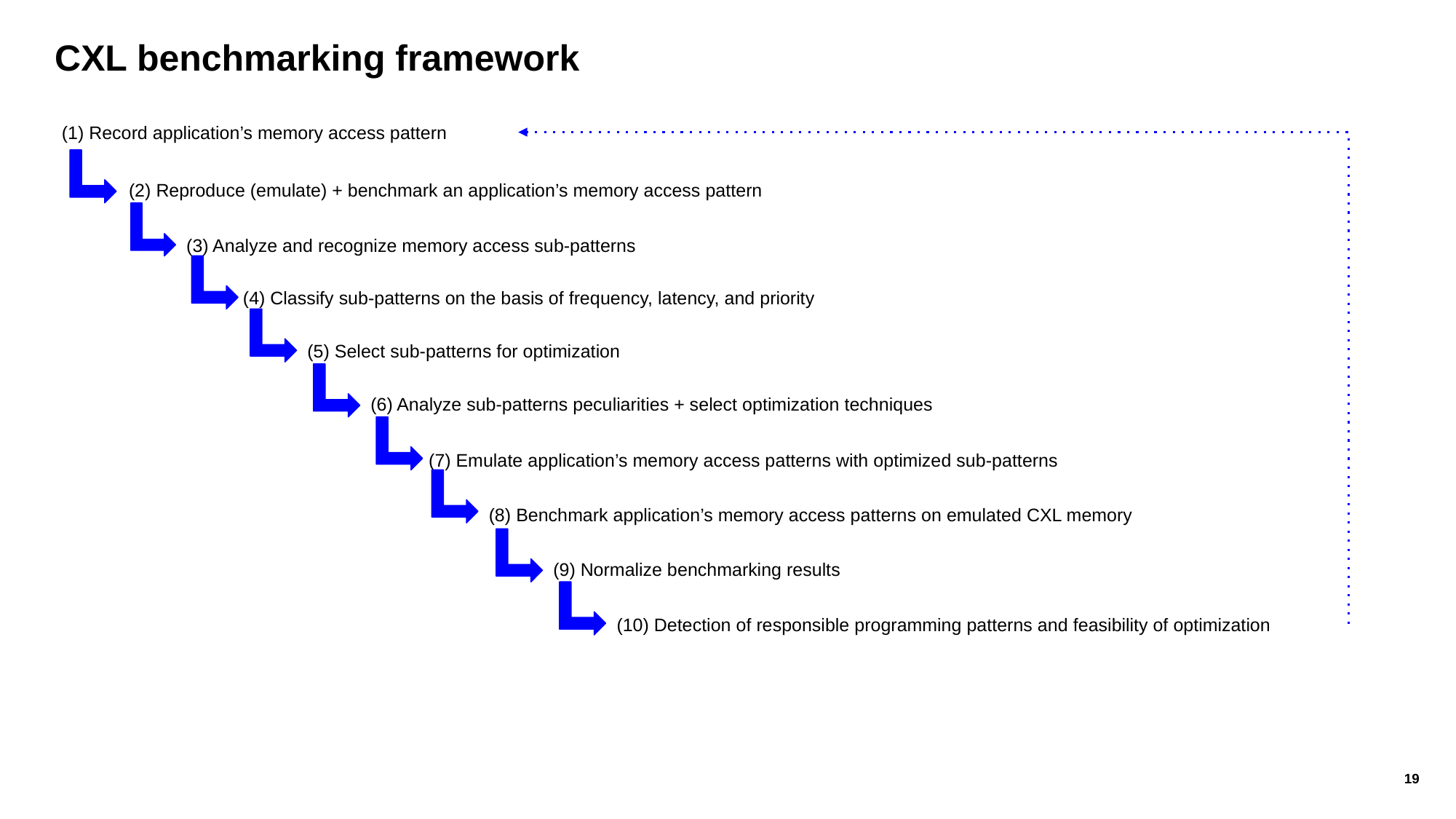

CXL benchmarking framework
(1) Record application’s memory access pattern

(2) Reproduce (emulate) + benchmark an application’s memory access pattern

(3) Analyze and recognize memory access sub-patterns

(4) Classify sub-patterns on the basis of frequency, latency, and priority

(5) Select sub-patterns for optimization

(6) Analyze sub-patterns peculiarities + select optimization techniques

(7) Emulate application’s memory access patterns with optimized sub-patterns

(8) Benchmark application’s memory access patterns on emulated CXL memory

(9) Normalize benchmarking results

(10) Detection of responsible programming patterns and feasibility of optimization
19